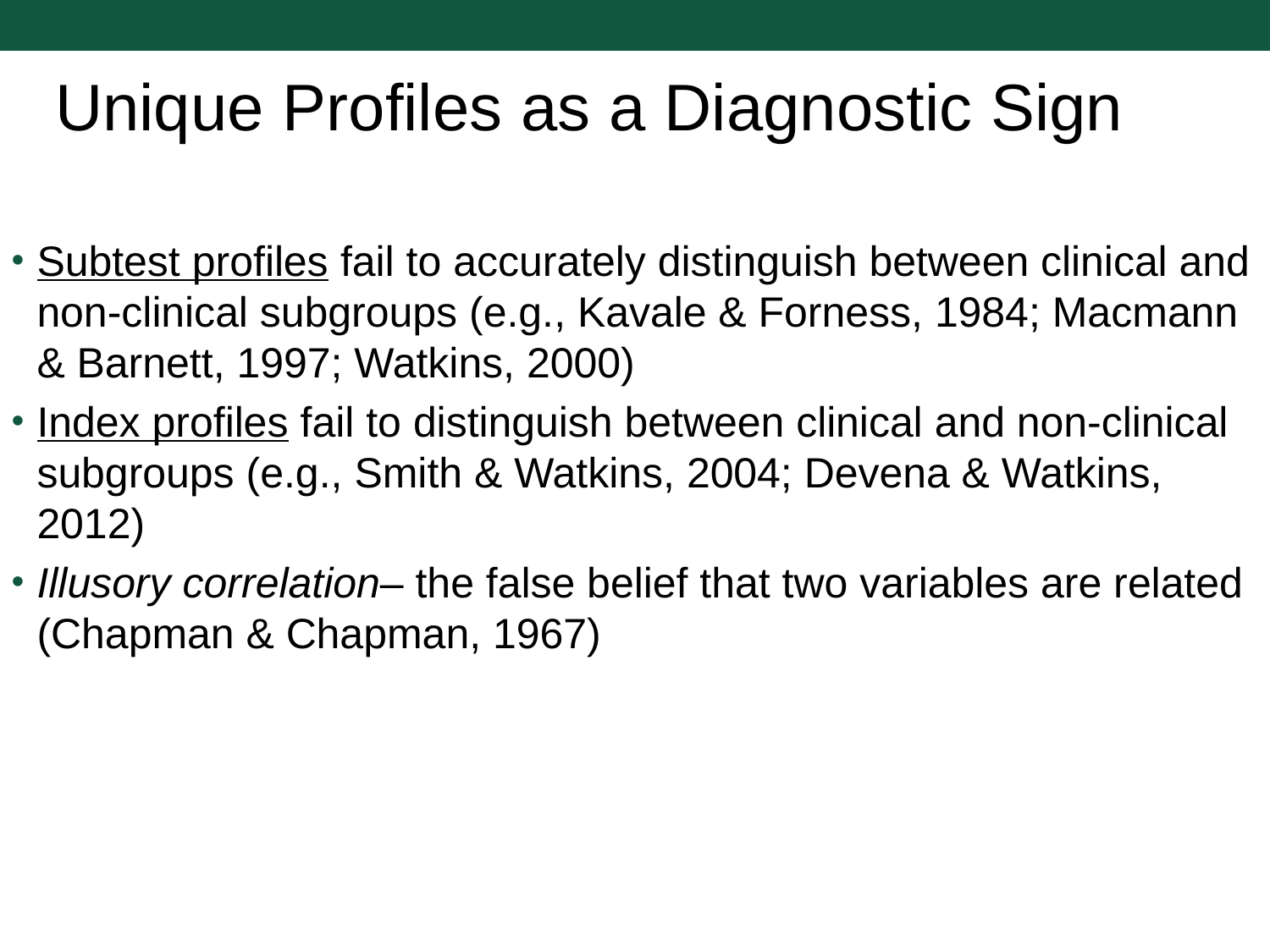

Unique Profiles as a Diagnostic Sign
Subtest profiles fail to accurately distinguish between clinical and non-clinical subgroups (e.g., Kavale & Forness, 1984; Macmann & Barnett, 1997; Watkins, 2000)
Index profiles fail to distinguish between clinical and non-clinical subgroups (e.g., Smith & Watkins, 2004; Devena & Watkins, 2012)
Illusory correlation– the false belief that two variables are related (Chapman & Chapman, 1967)